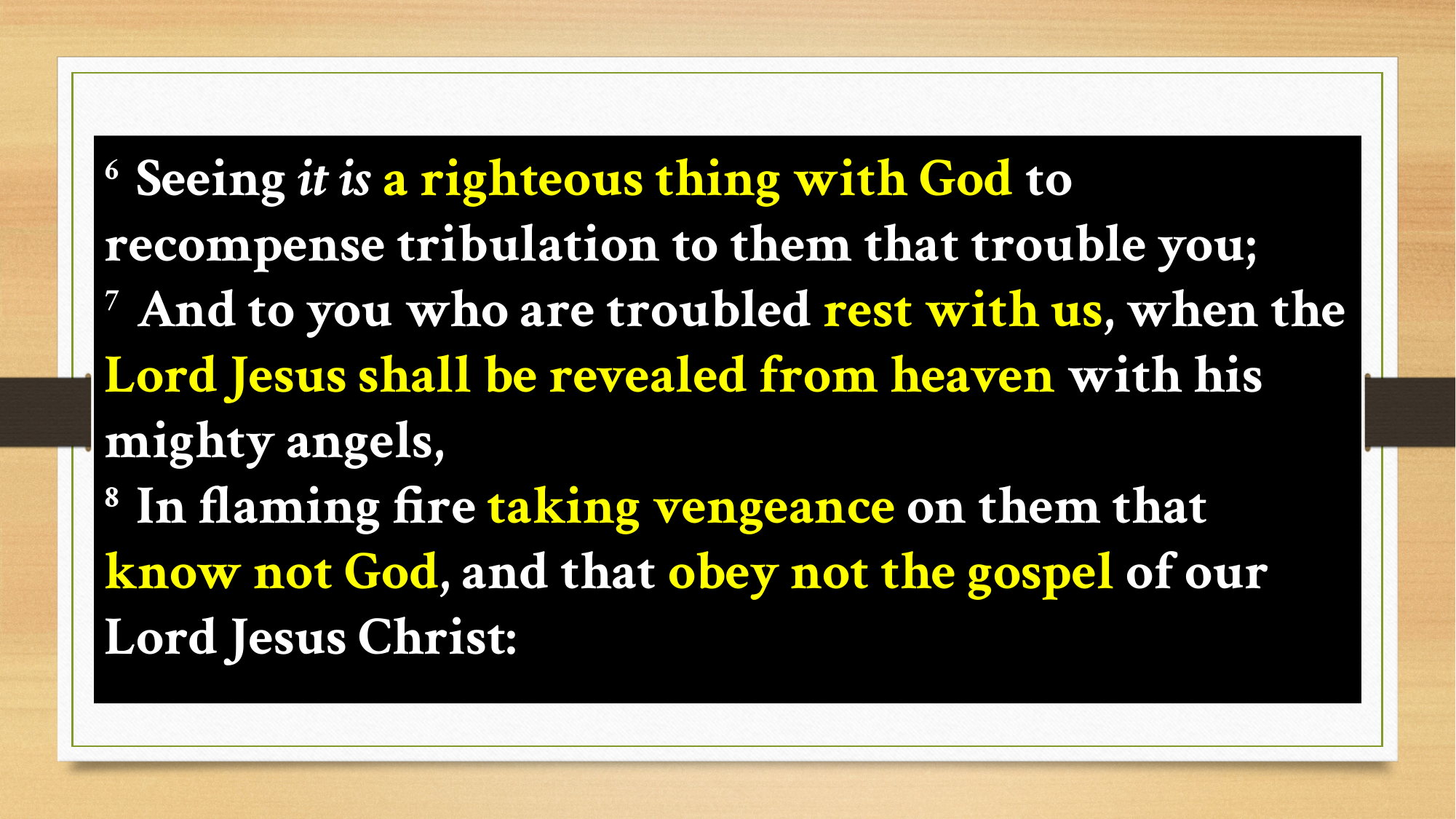

6  Seeing it is a righteous thing with God to recompense tribulation to them that trouble you;
7  And to you who are troubled rest with us, when the Lord Jesus shall be revealed from heaven with his mighty angels,
8  In flaming fire taking vengeance on them that know not God, and that obey not the gospel of our Lord Jesus Christ: